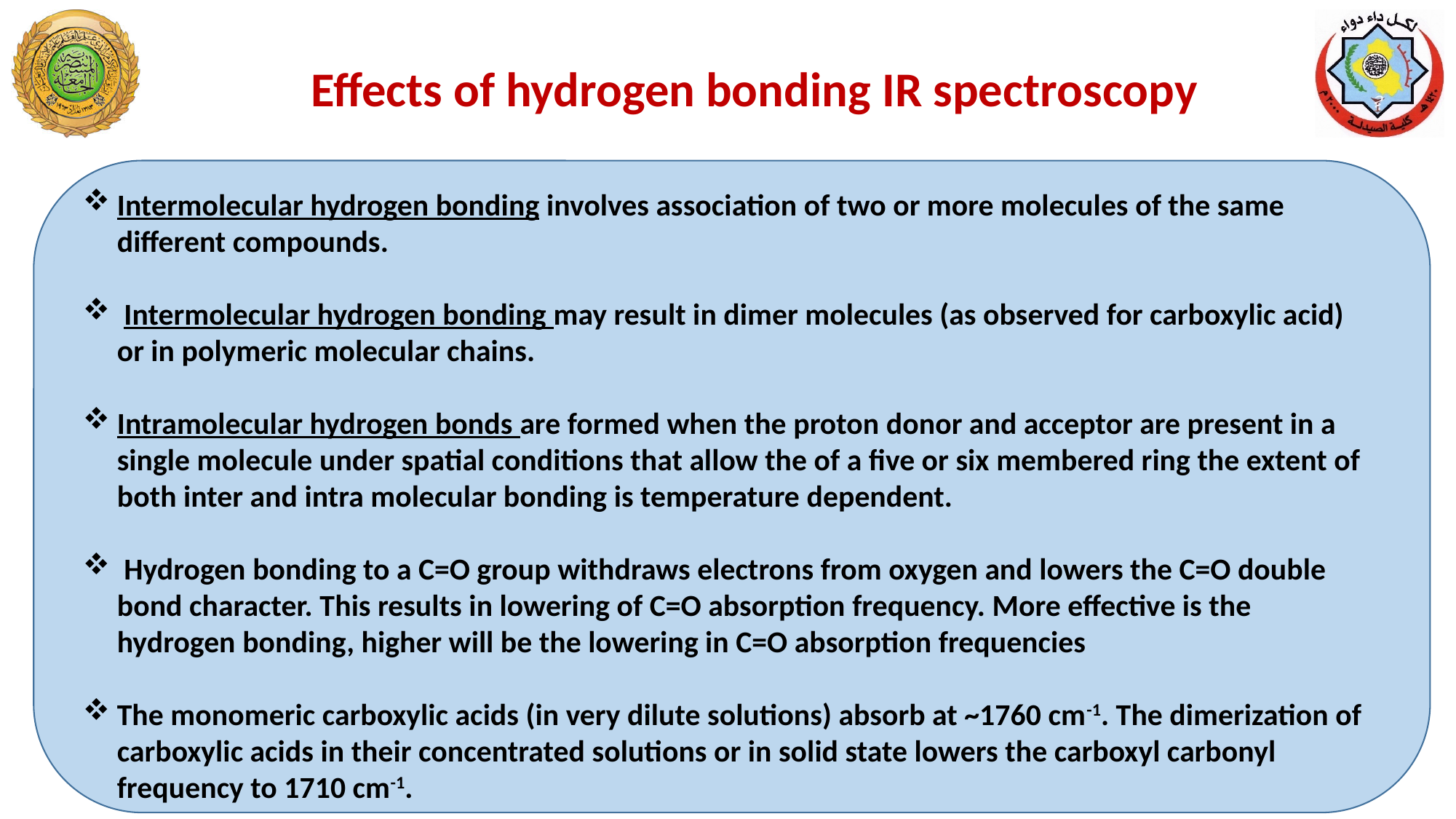

Effects of hydrogen bonding IR spectroscopy

Intermolecular hydrogen bonding involves association of two or more molecules of the same different compounds.

 Intermolecular hydrogen bonding may result in dimer molecules (as observed for carboxylic acid) or in polymeric molecular chains.

Intramolecular hydrogen bonds are formed when the proton donor and acceptor are present in a single molecule under spatial conditions that allow the of a five or six membered ring the extent of both inter and intra molecular bonding is temperature dependent.

 Hydrogen bonding to a C=O group withdraws electrons from oxygen and lowers the C=O double bond character. This results in lowering of C=O absorption frequency. More effective is the hydrogen bonding, higher will be the lowering in C=O absorption frequencies

The monomeric carboxylic acids (in very dilute solutions) absorb at ~1760 cm-1. The dimerization of carboxylic acids in their concentrated solutions or in solid state lowers the carboxyl carbonyl frequency to 1710 cm-1.